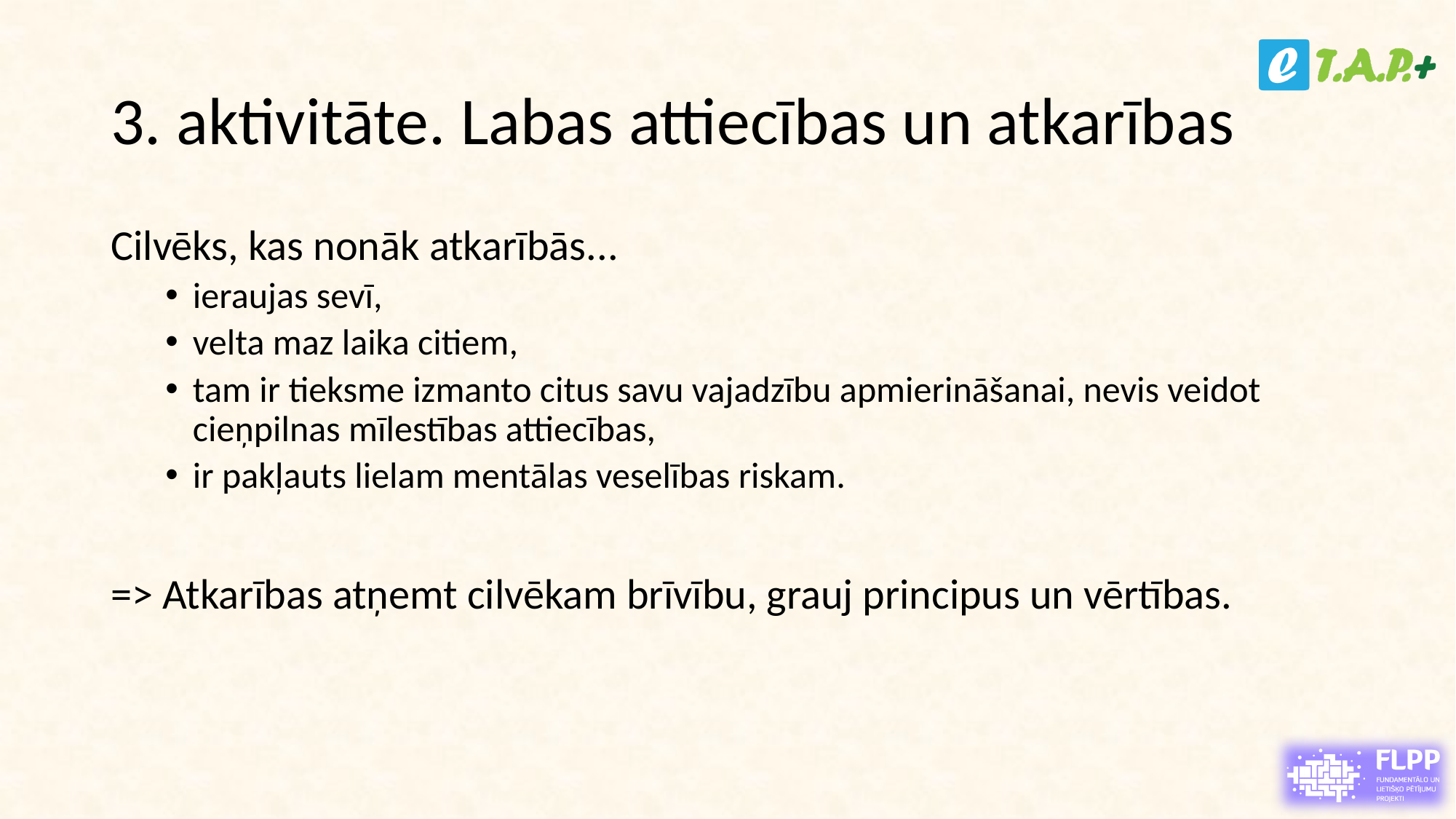

# 3. aktivitāte. Labas attiecības un atkarības
Cilvēks, kas nonāk atkarībās...
ieraujas sevī,
velta maz laika citiem,
tam ir tieksme izmanto citus savu vajadzību apmierināšanai, nevis veidot cieņpilnas mīlestības attiecības,
ir pakļauts lielam mentālas veselības riskam.

=> Atkarības atņemt cilvēkam brīvību, grauj principus un vērtības.